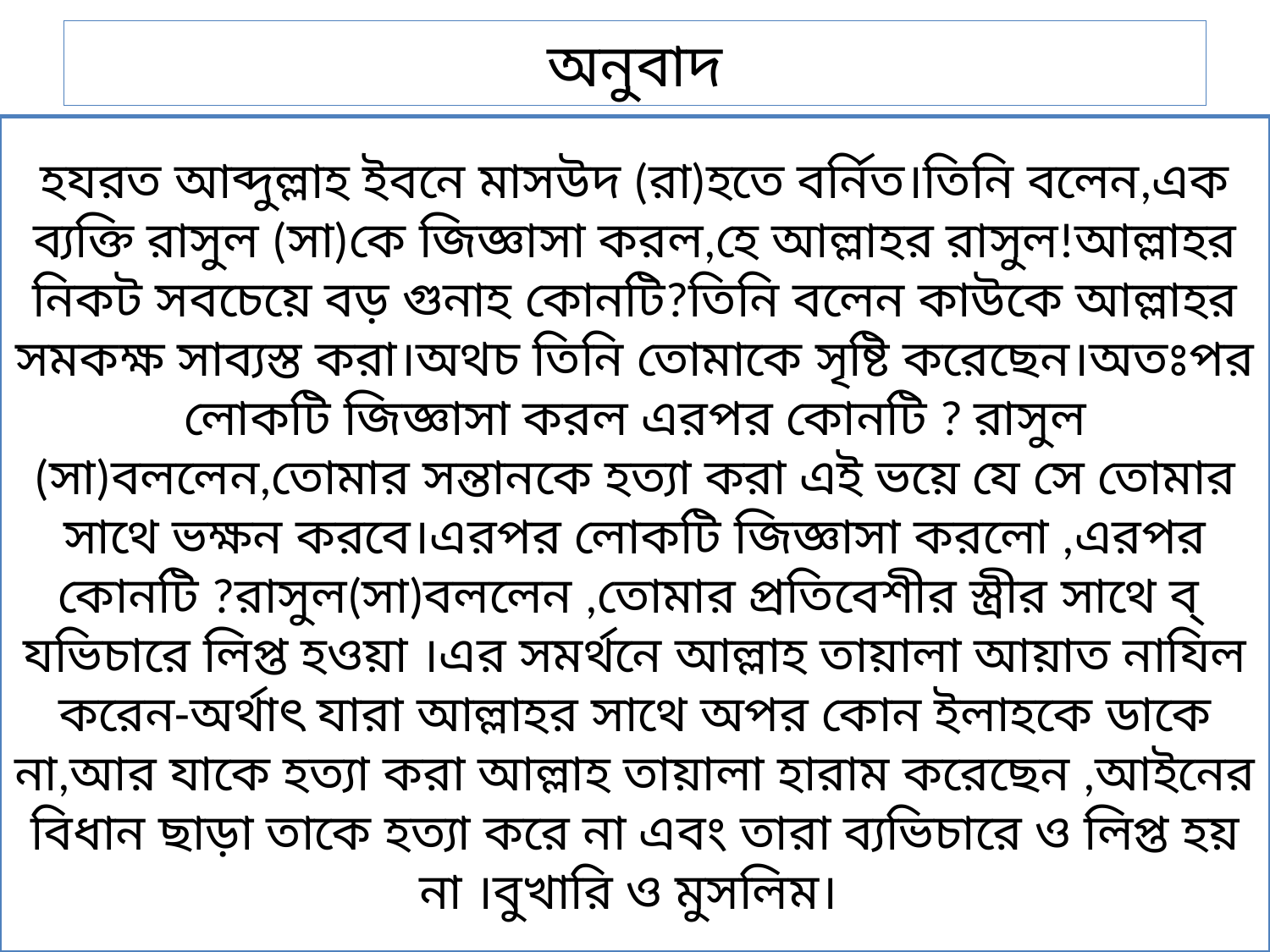

# অনুবাদ
হযরত আব্দুল্লাহ ইবনে মাসউদ (রা)হতে বর্নিত।তিনি বলেন,এক ব্যক্তি রাসুল (সা)কে জিজ্ঞাসা করল,হে আল্লাহর রাসুল!আল্লাহর নিকট সবচেয়ে বড় গুনাহ কোনটি?তিনি বলেন কাউকে আল্লাহর সমকক্ষ সাব্যস্ত করা।অথচ তিনি তোমাকে সৃষ্টি করেছেন।অতঃপর লোকটি জিজ্ঞাসা করল এরপর কোনটি ? রাসুল (সা)বললেন,তোমার সন্তানকে হত্যা করা এই ভয়ে যে সে তোমার সাথে ভক্ষন করবে।এরপর লোকটি জিজ্ঞাসা করলো ,এরপর কোনটি ?রাসুল(সা)বললেন ,তোমার প্রতিবেশীর স্ত্রীর সাথে ব‍্যভিচারে লিপ্ত হওয়া ।এর সমর্থনে আল্লাহ তায়ালা আয়াত নাযিল করেন-অর্থাৎ যারা আল্লাহর সাথে অপর কোন ইলাহকে ডাকে না,আর যাকে হত্যা করা আল্লাহ তায়ালা হারাম করেছেন ,আইনের বিধান ছাড়া তাকে হত্যা করে না এবং তারা ব্যভিচারে ও লিপ্ত হয় না ।বুখারি ও মুসলিম।